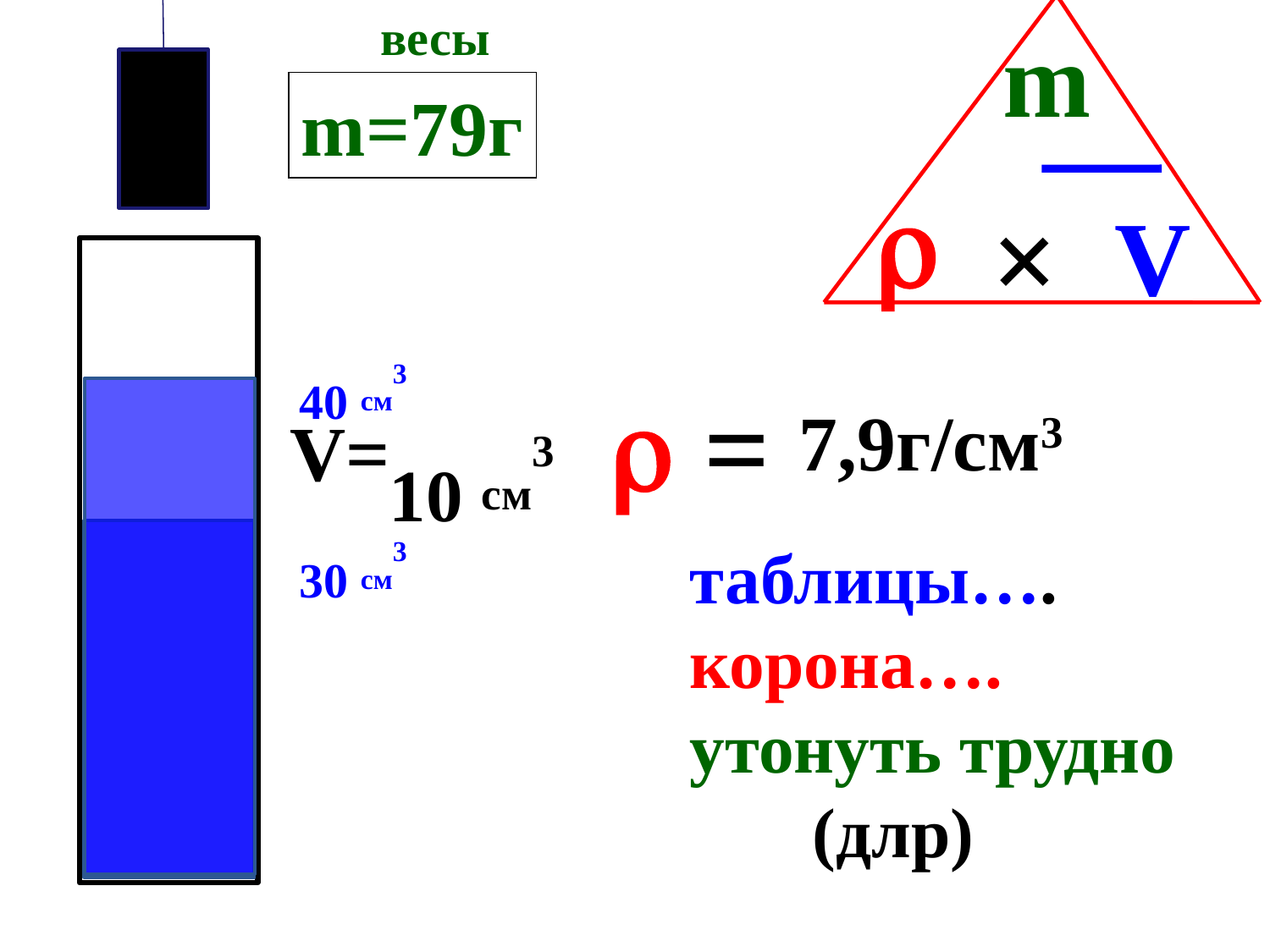

весы

m
m=79г
ρ

×
V

40 см3
10 см3

ρ =

7,9г/см3
 V=
30 см3

таблицы….
корона….
утонуть трудно
       (длр)